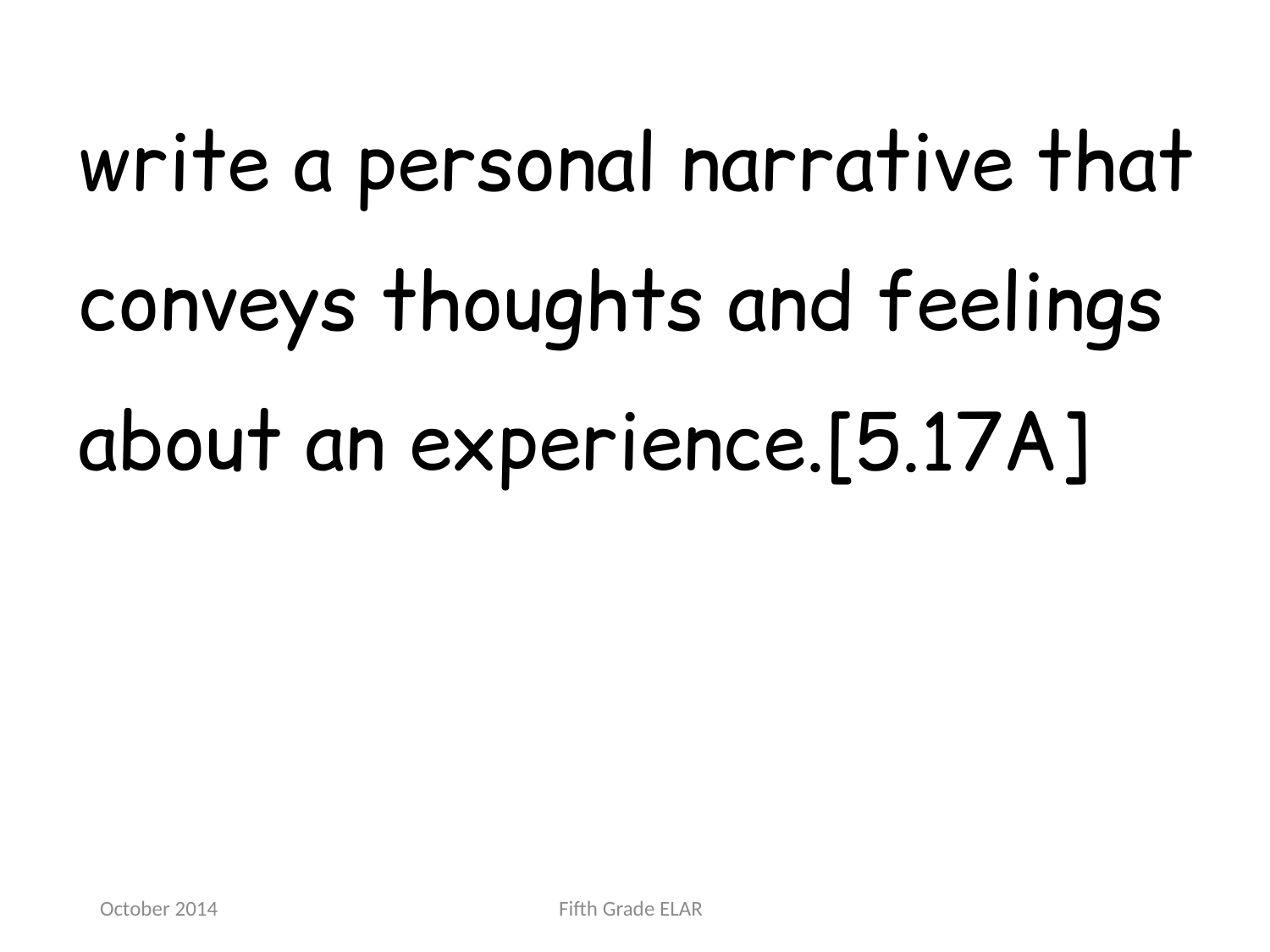

write a personal narrative that conveys thoughts and feelings about an experience.[5.17A]
October 2014
Fifth Grade ELAR